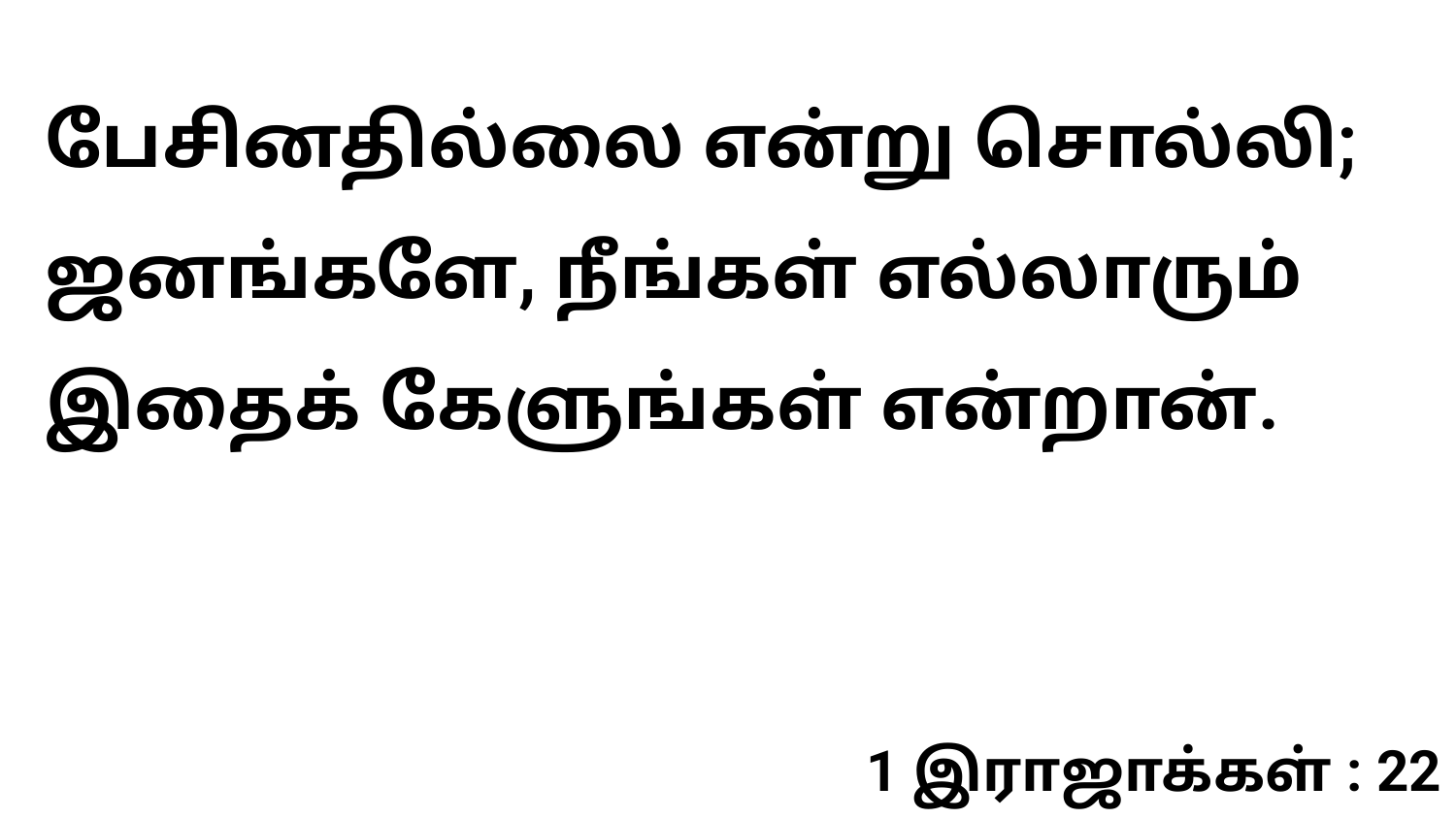

பேசினதில்லை என்று சொல்லி; ஜனங்களே, நீங்கள் எல்லாரும் இதைக் கேளுங்கள் என்றான்.
1 இராஜாக்கள் : 22